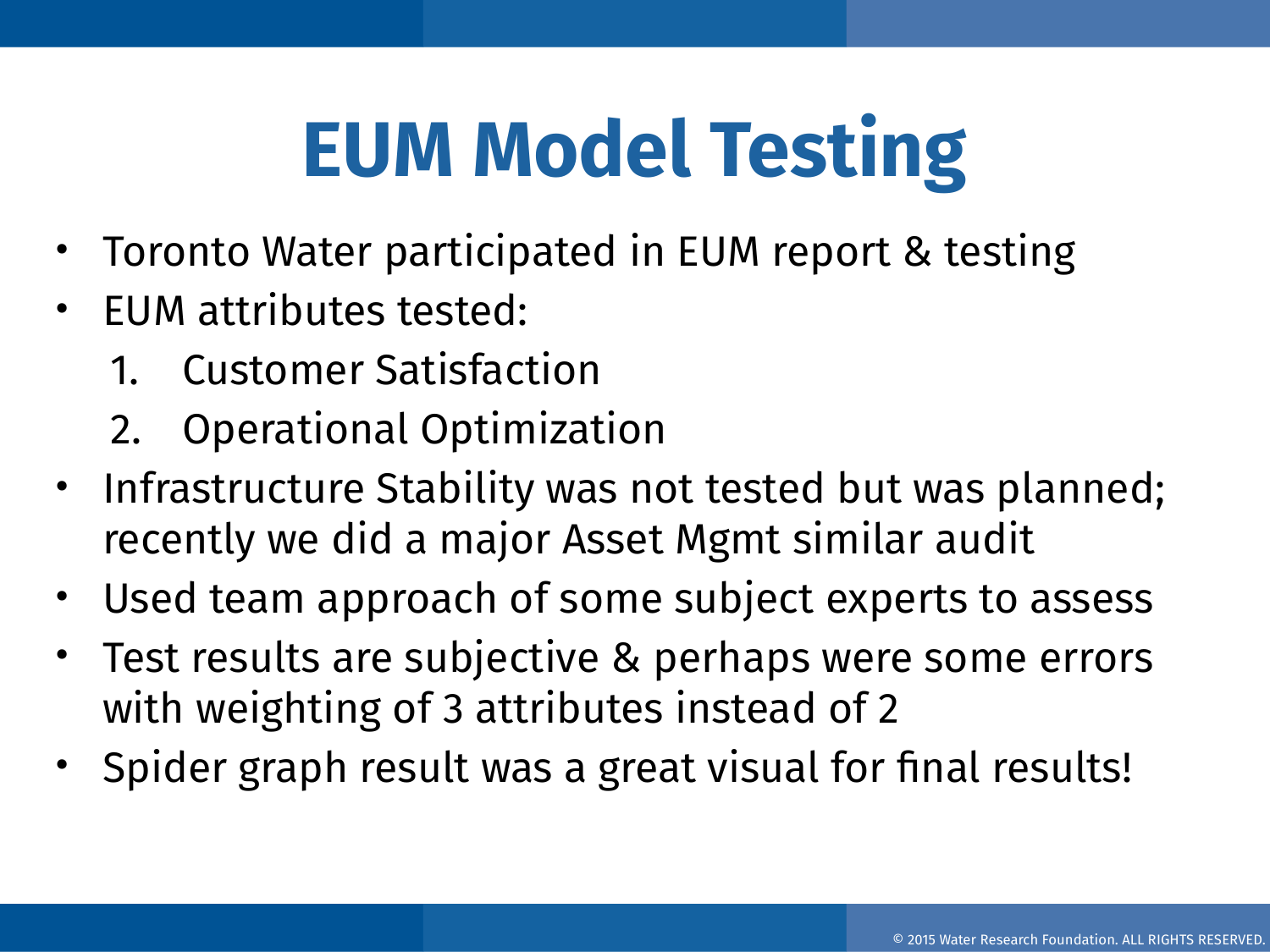

# EUM Model Testing
Toronto Water participated in EUM report & testing
EUM attributes tested:
Customer Satisfaction
Operational Optimization
Infrastructure Stability was not tested but was planned; recently we did a major Asset Mgmt similar audit
Used team approach of some subject experts to assess
Test results are subjective & perhaps were some errors with weighting of 3 attributes instead of 2
Spider graph result was a great visual for final results!